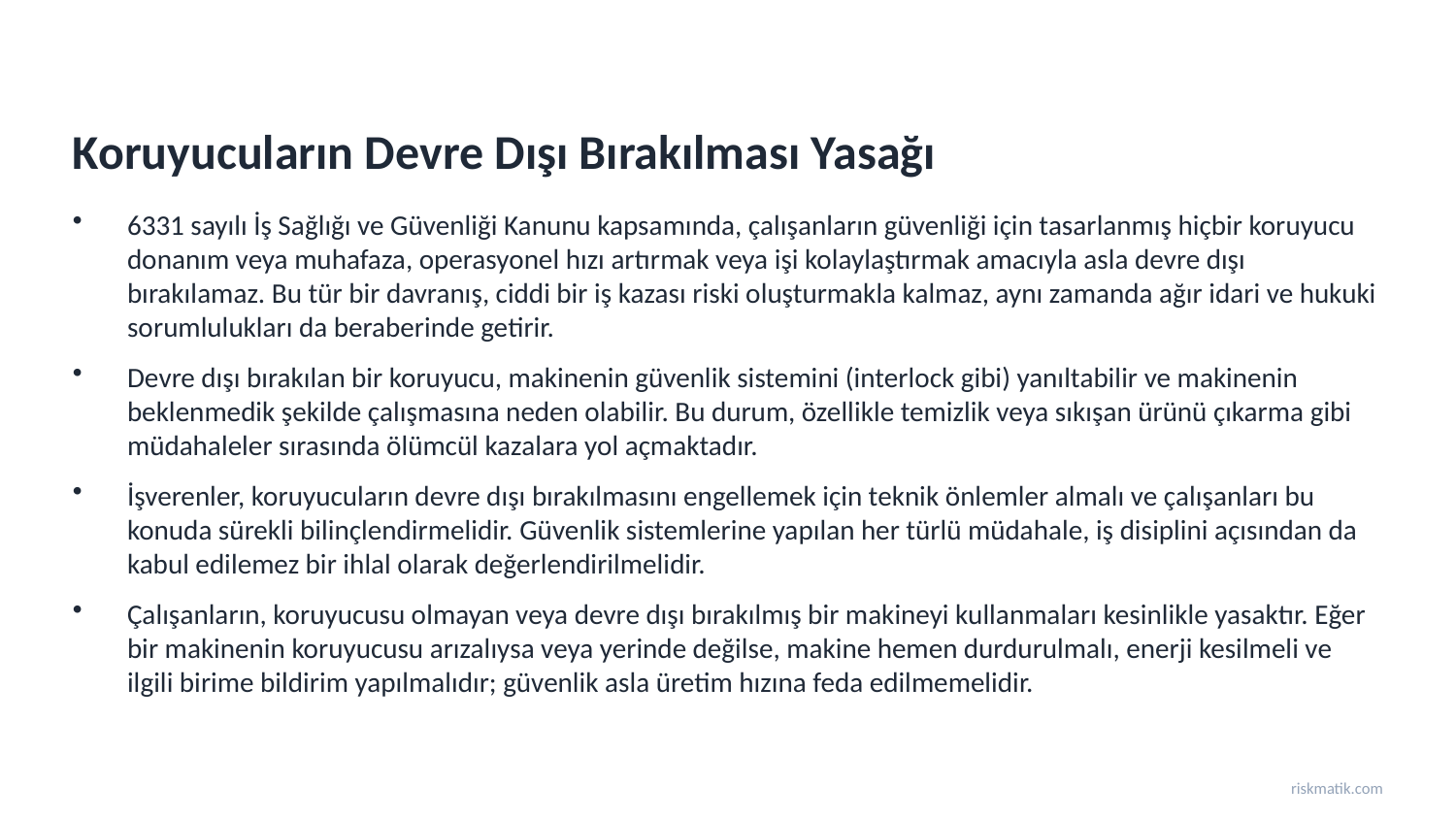

Koruyucuların Devre Dışı Bırakılması Yasağı
6331 sayılı İş Sağlığı ve Güvenliği Kanunu kapsamında, çalışanların güvenliği için tasarlanmış hiçbir koruyucu donanım veya muhafaza, operasyonel hızı artırmak veya işi kolaylaştırmak amacıyla asla devre dışı bırakılamaz. Bu tür bir davranış, ciddi bir iş kazası riski oluşturmakla kalmaz, aynı zamanda ağır idari ve hukuki sorumlulukları da beraberinde getirir.
Devre dışı bırakılan bir koruyucu, makinenin güvenlik sistemini (interlock gibi) yanıltabilir ve makinenin beklenmedik şekilde çalışmasına neden olabilir. Bu durum, özellikle temizlik veya sıkışan ürünü çıkarma gibi müdahaleler sırasında ölümcül kazalara yol açmaktadır.
İşverenler, koruyucuların devre dışı bırakılmasını engellemek için teknik önlemler almalı ve çalışanları bu konuda sürekli bilinçlendirmelidir. Güvenlik sistemlerine yapılan her türlü müdahale, iş disiplini açısından da kabul edilemez bir ihlal olarak değerlendirilmelidir.
Çalışanların, koruyucusu olmayan veya devre dışı bırakılmış bir makineyi kullanmaları kesinlikle yasaktır. Eğer bir makinenin koruyucusu arızalıysa veya yerinde değilse, makine hemen durdurulmalı, enerji kesilmeli ve ilgili birime bildirim yapılmalıdır; güvenlik asla üretim hızına feda edilmemelidir.
riskmatik.com